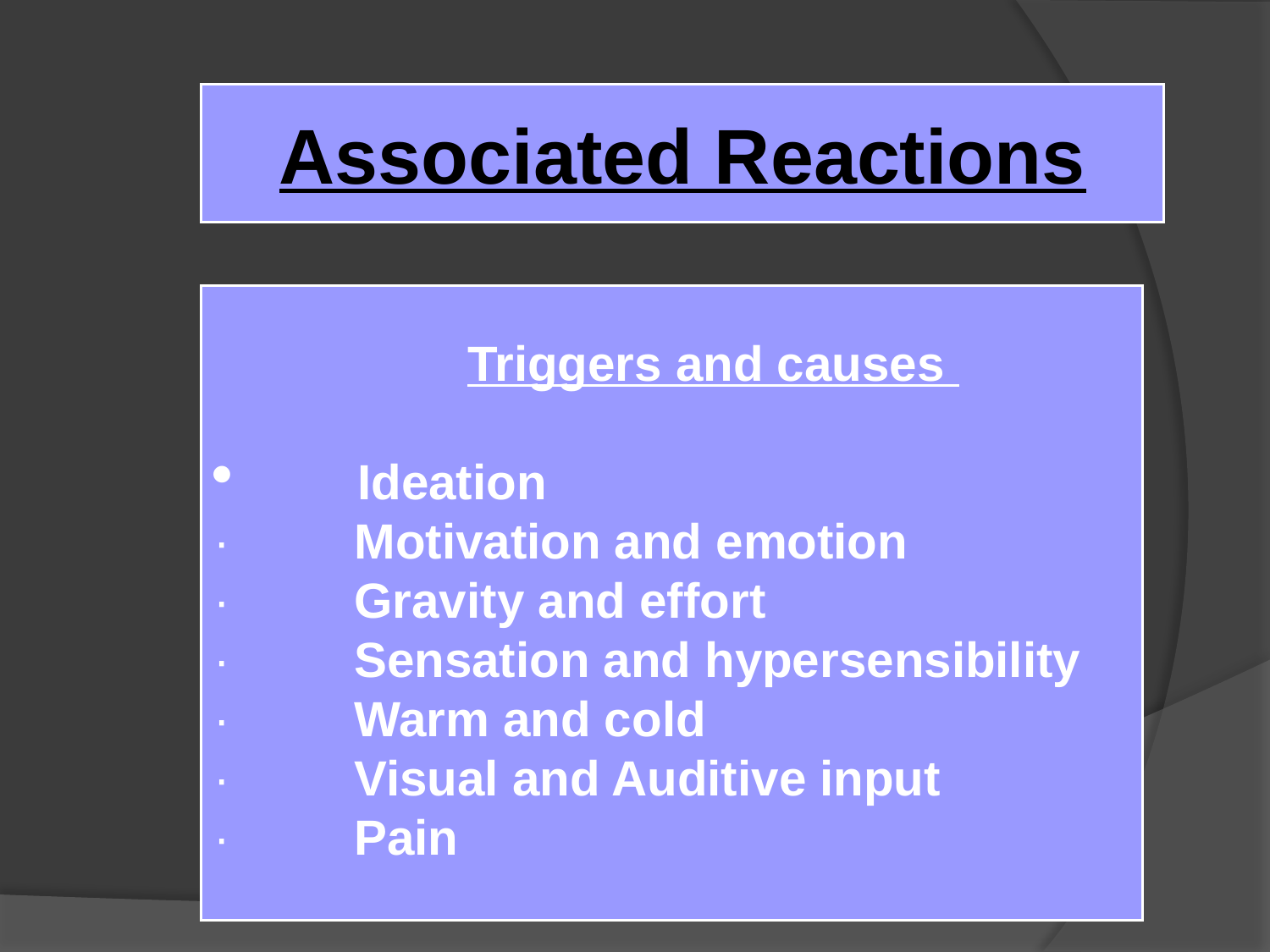

Associated Reactions

		Triggers and causes

         Ideation
·	 Motivation and emotion
·	 Gravity and effort
·	 Sensation and hypersensibility
·	 Warm and cold
·	 Visual and Auditive input
·	 Pain